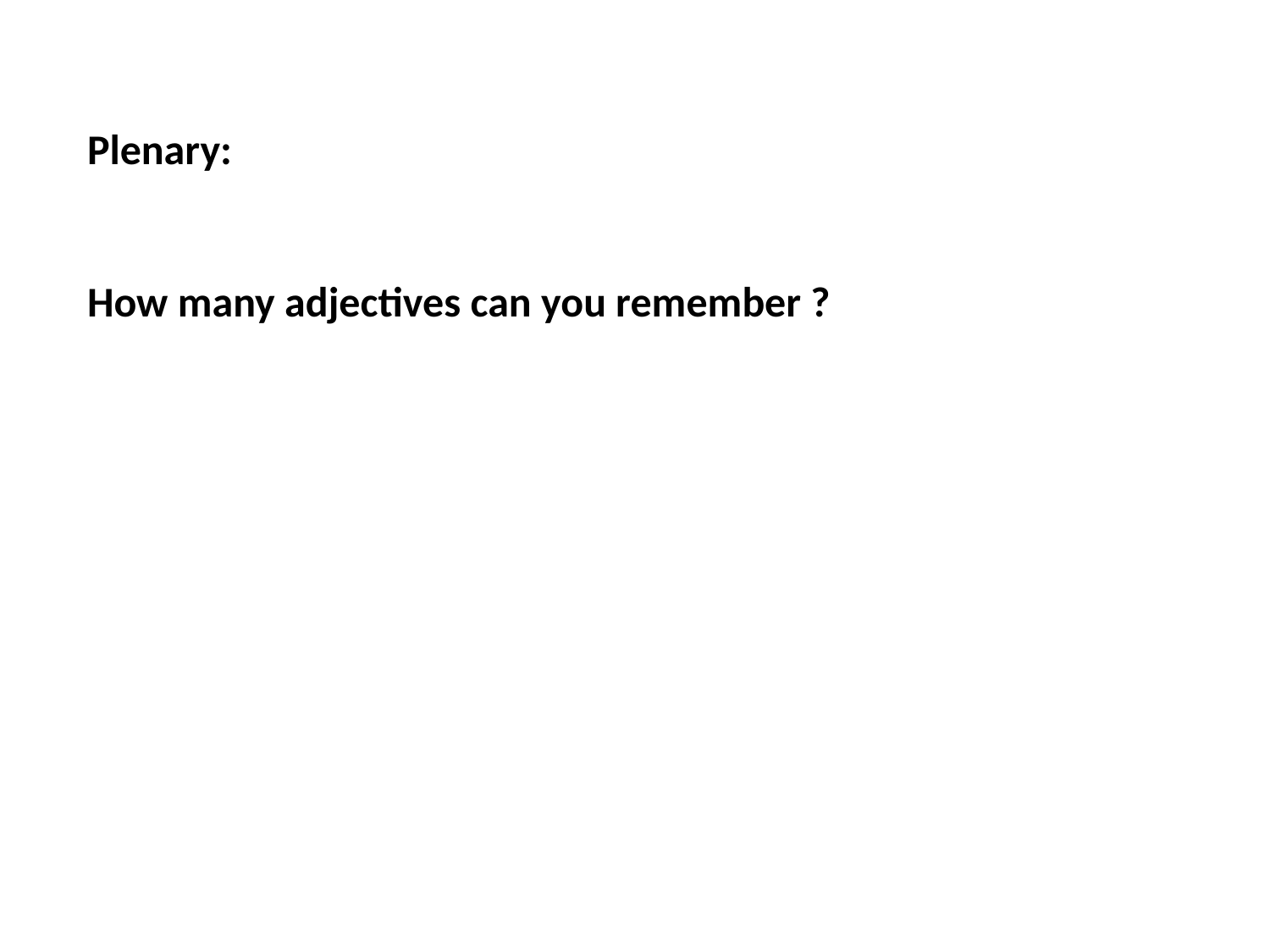

Plenary:

How many adjectives can you remember ?